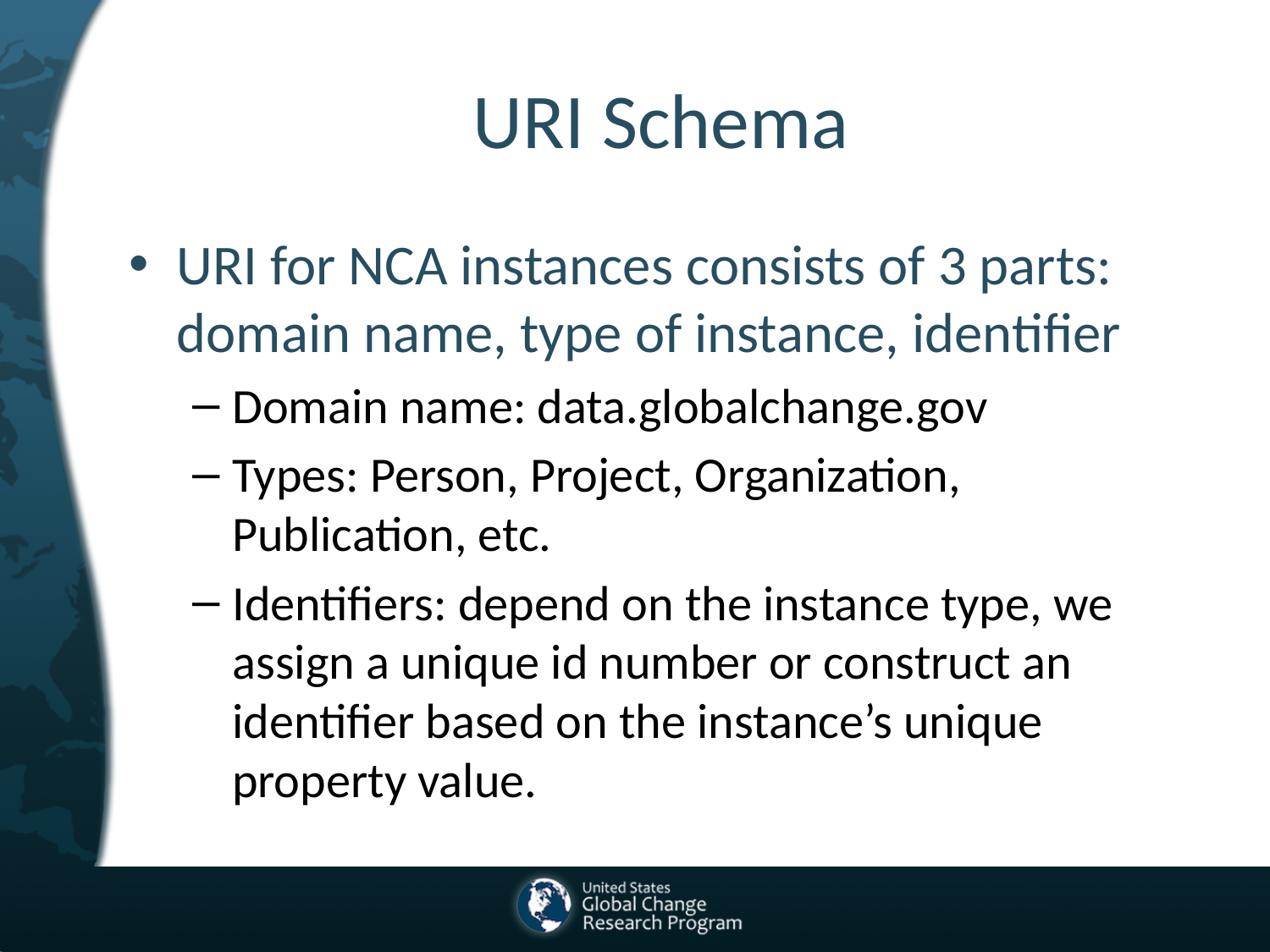

# URI Schema
URI for NCA instances consists of 3 parts: domain name, type of instance, identifier
Domain name: data.globalchange.gov
Types: Person, Project, Organization, Publication, etc.
Identifiers: depend on the instance type, we assign a unique id number or construct an identifier based on the instance’s unique property value.